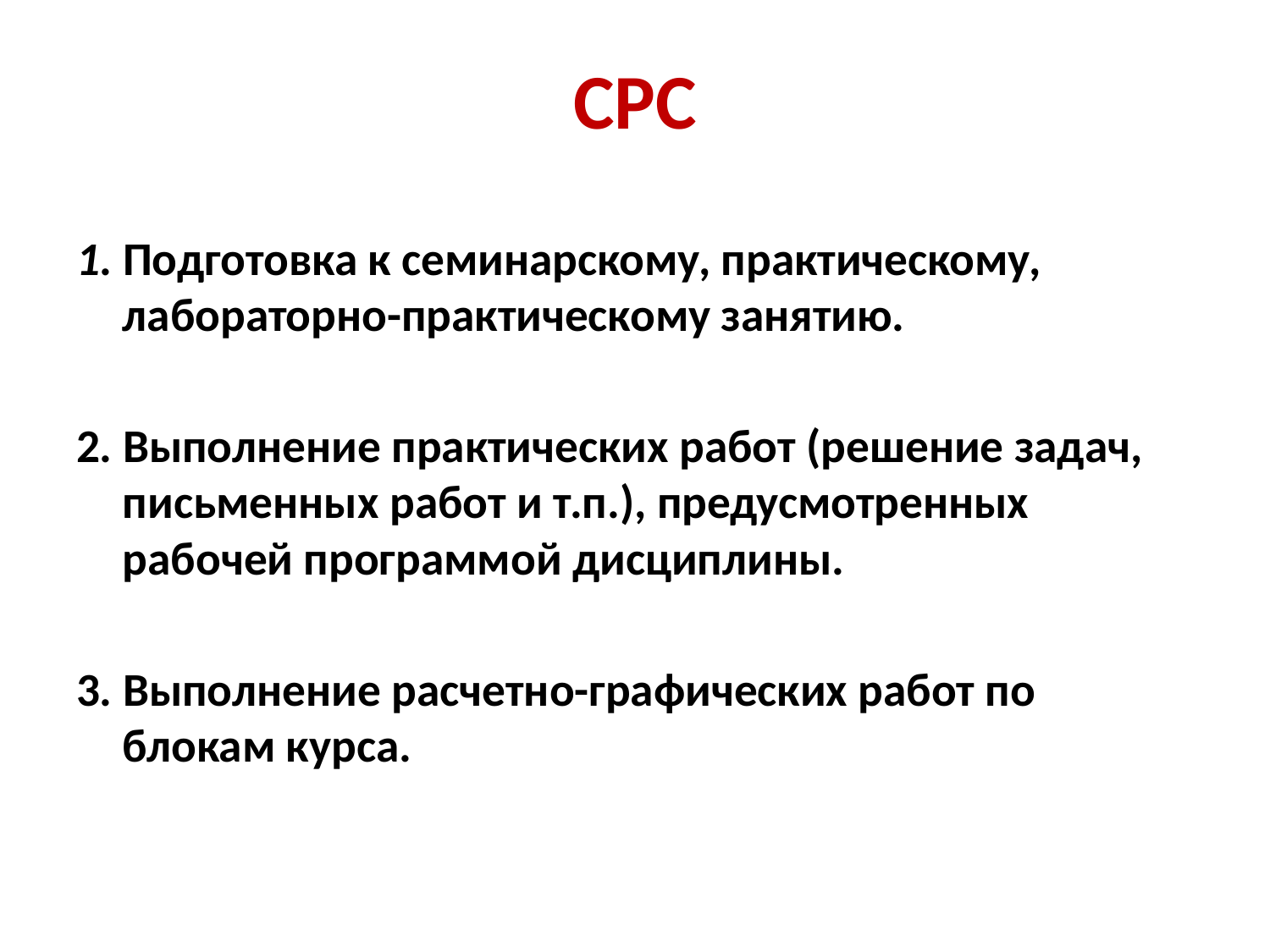

# СРС
1. Подготовка к семинарскому, практическому, лабораторно-практическому занятию.

2. Выполнение практических работ (решение задач, письменных работ и т.п.), предусмотренных рабочей программой дисциплины.

3. Выполнение расчетно-графических работ по блокам курса.